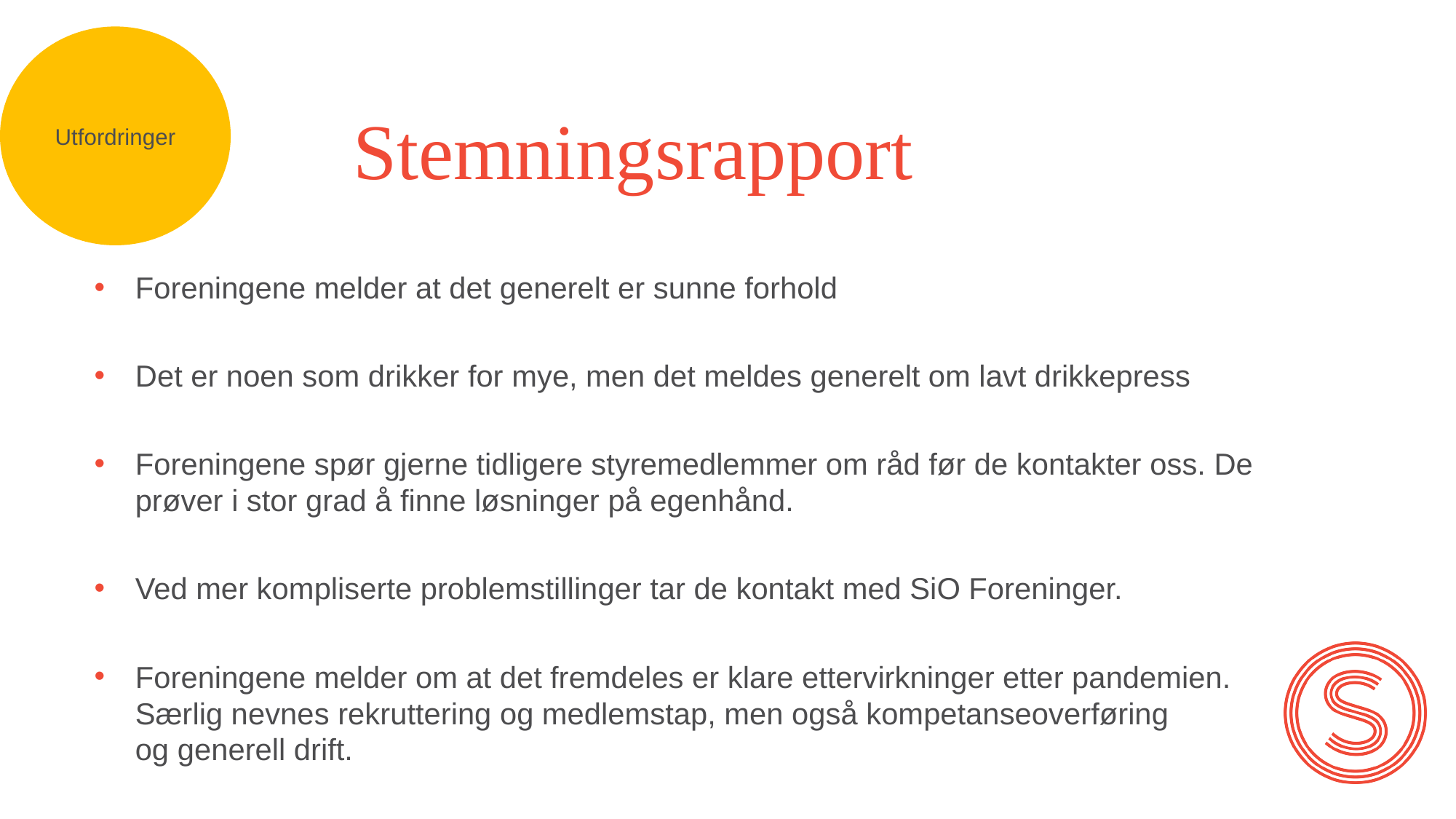

Utfordringer
# Stemningsrapport
Foreningene melder at det generelt er sunne forhold
Det er noen som drikker for mye, men det meldes generelt om lavt drikkepress
Foreningene spør gjerne tidligere styremedlemmer om råd før de kontakter oss. De prøver i stor grad å finne løsninger på egenhånd.
Ved mer kompliserte problemstillinger tar de kontakt med SiO Foreninger.
Foreningene melder om at det fremdeles er klare ettervirkninger etter pandemien.
Særlig nevnes rekruttering og medlemstap, men også kompetanseoverføring
og generell drift.